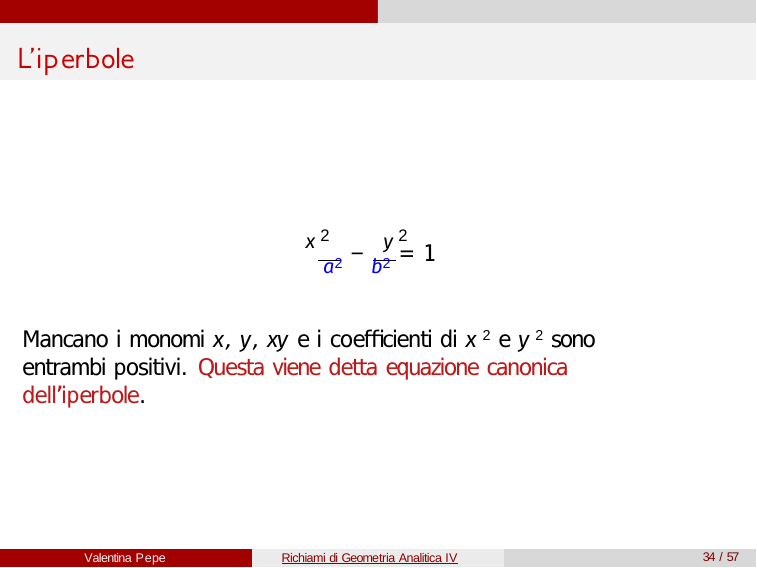

# L’iperbole
x 2	y 2
a2  − b2  = 1

Mancano i monomi x, y, xy e i coefficienti di x 2  e y 2  sono entrambi positivi. Questa viene detta equazione canonica dell’iperbole.

Valentina Pepe
Richiami di Geometria Analitica IV
34 / 57